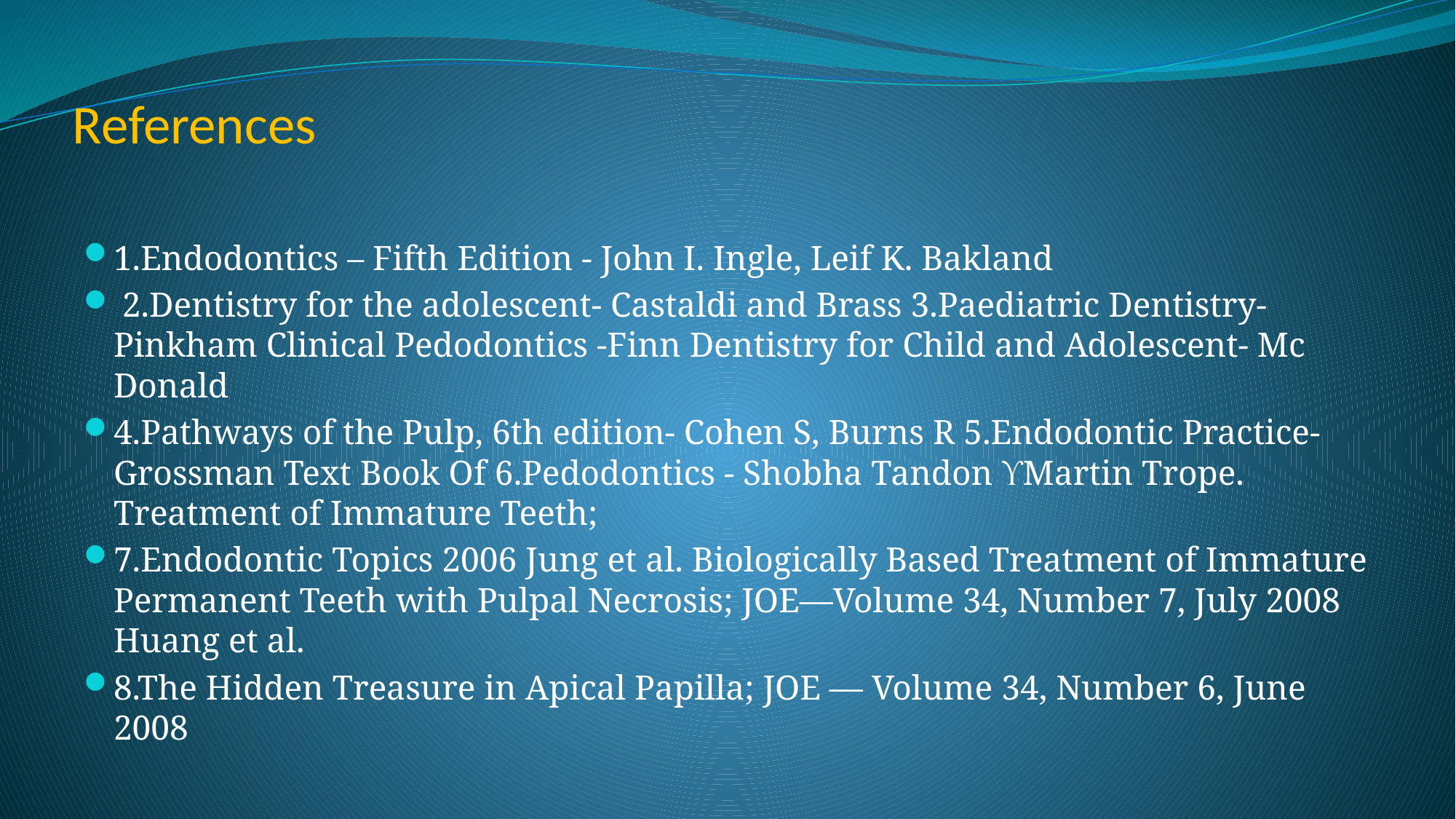

# References
1.Endodontics – Fifth Edition - John I. Ingle, Leif K. Bakland
 2.Dentistry for the adolescent- Castaldi and Brass 3.Paediatric Dentistry- Pinkham Clinical Pedodontics -Finn Dentistry for Child and Adolescent- Mc Donald
4.Pathways of the Pulp, 6th edition- Cohen S, Burns R 5.Endodontic Practice- Grossman Text Book Of 6.Pedodontics - Shobha Tandon ϒMartin Trope. Treatment of Immature Teeth;
7.Endodontic Topics 2006 Jung et al. Biologically Based Treatment of Immature Permanent Teeth with Pulpal Necrosis; JOE—Volume 34, Number 7, July 2008 Huang et al.
8.The Hidden Treasure in Apical Papilla; JOE — Volume 34, Number 6, June 2008